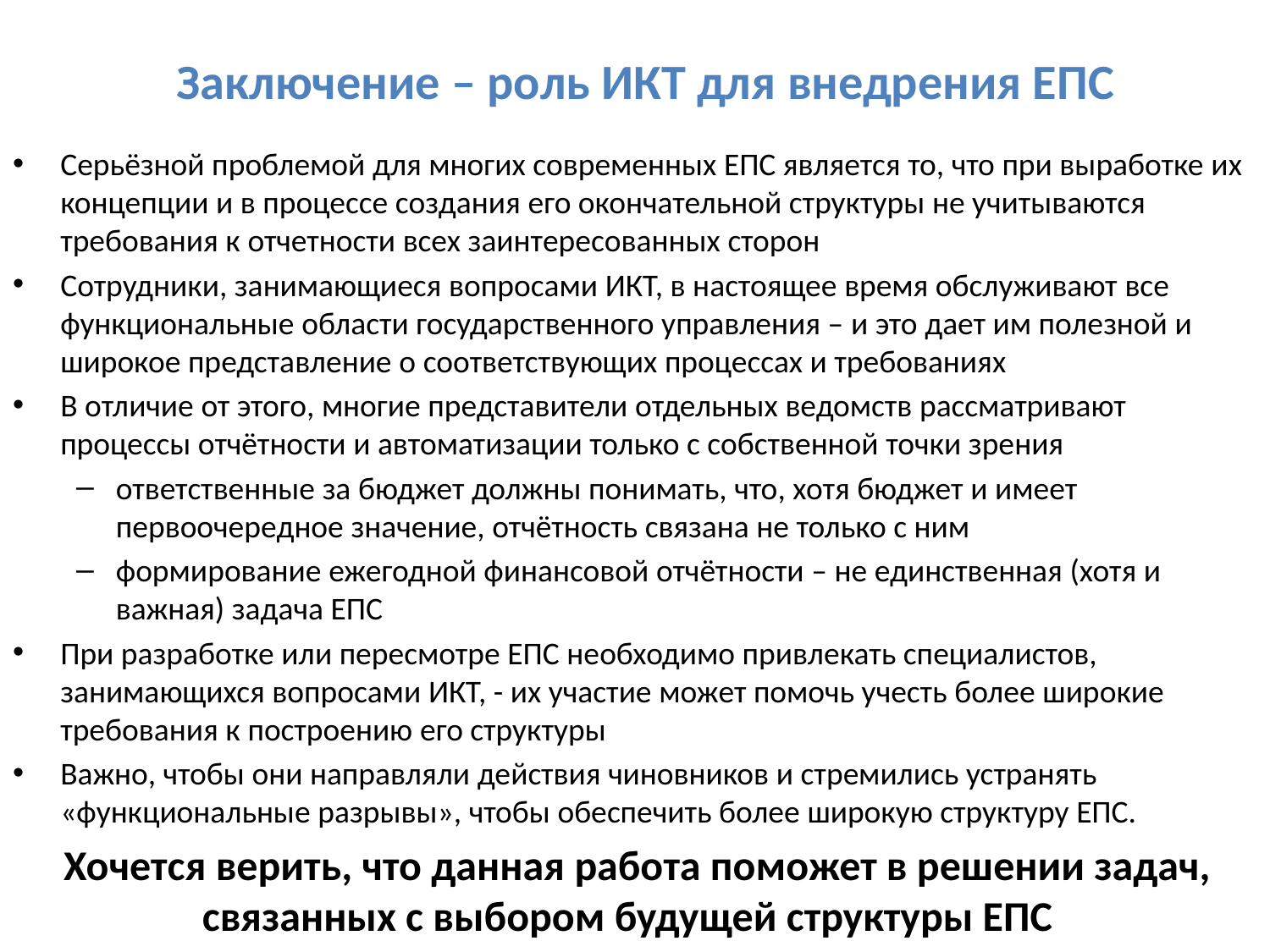

# Заключение – роль ИКТ для внедрения ЕПС
Серьёзной проблемой для многих современных ЕПС является то, что при выработке их концепции и в процессе создания его окончательной структуры не учитываются  требования к отчетности всех заинтересованных сторон
Сотрудники, занимающиеся вопросами ИКТ, в настоящее время обслуживают все функциональные области государственного управления – и это дает им полезной и широкое представление о соответствующих процессах и требованиях
В отличие от этого, многие представители отдельных ведомств рассматривают процессы отчётности и автоматизации только с собственной точки зрения
ответственные за бюджет должны понимать, что, хотя бюджет и имеет первоочередное значение, отчётность связана не только с ним
формирование ежегодной финансовой отчётности – не единственная (хотя и важная) задача ЕПС
При разработке или пересмотре ЕПС необходимо привлекать специалистов, занимающихся вопросами ИКТ, - их участие может помочь учесть более широкие требования к построению его структуры
Важно, чтобы они направляли действия чиновников и стремились устранять «функциональные разрывы», чтобы обеспечить более широкую структуру ЕПС.
Хочется верить, что данная работа поможет в решении задач, связанных с выбором будущей структуры ЕПС
20